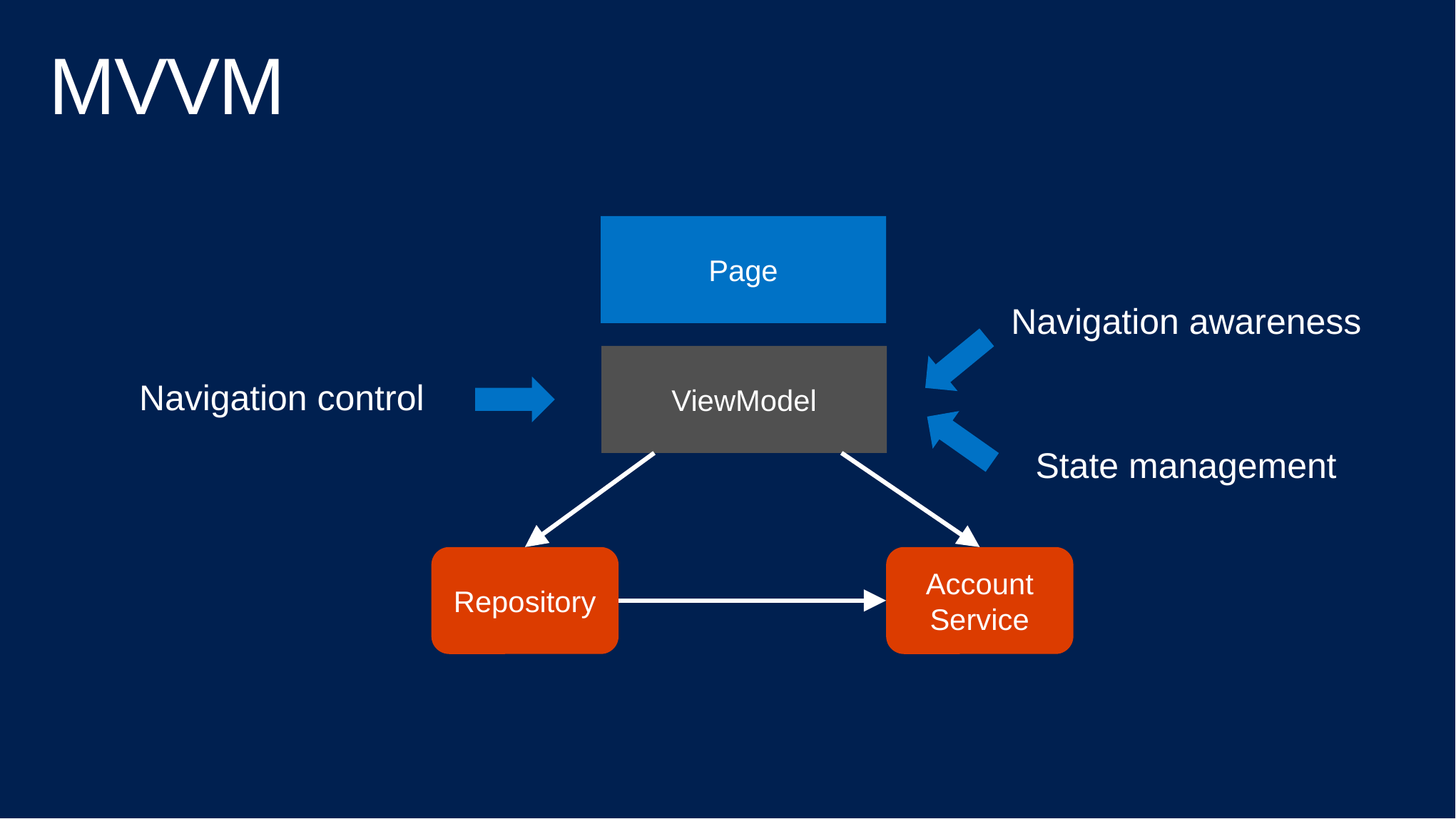

# MVVM
Page
Navigation awareness

ViewModel
Navigation control

State management
Repository
Account
Service